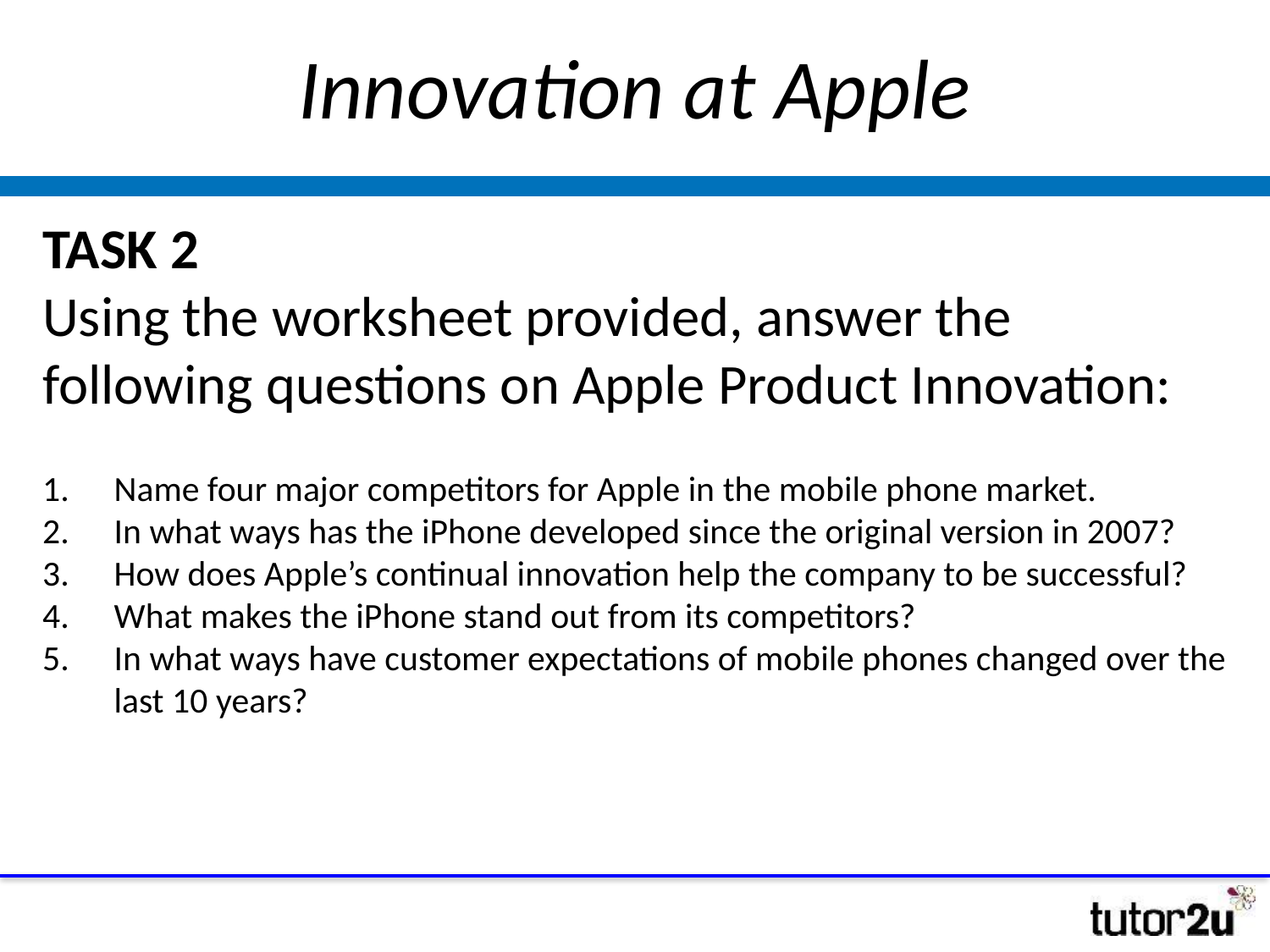

# Innovation at Apple
TASK 2
Using the worksheet provided, answer the following questions on Apple Product Innovation:

Name four major competitors for Apple in the mobile phone market.
In what ways has the iPhone developed since the original version in 2007?
How does Apple’s continual innovation help the company to be successful?
What makes the iPhone stand out from its competitors?
In what ways have customer expectations of mobile phones changed over the last 10 years?